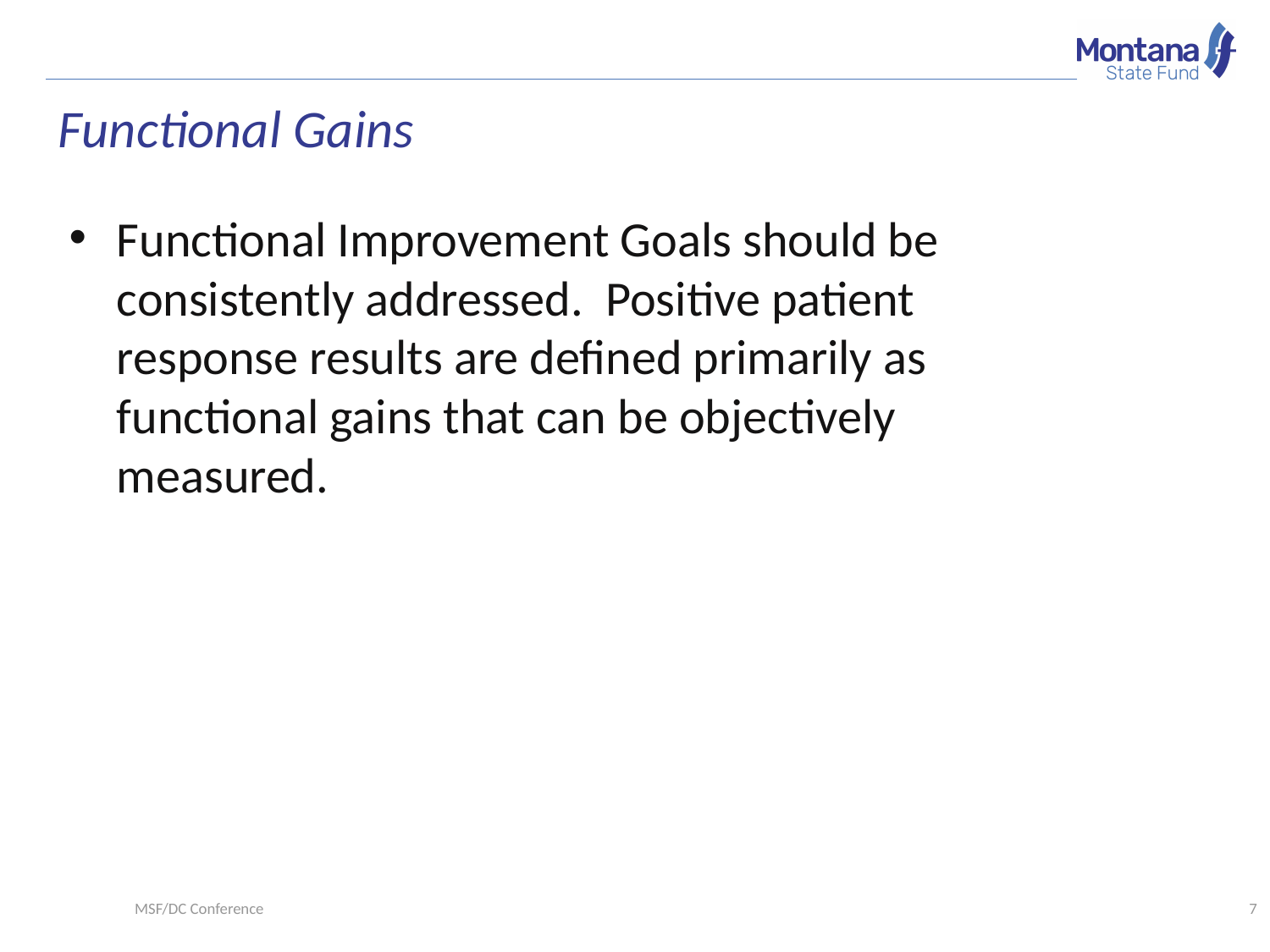

# Functional Gains
Functional Improvement Goals should be consistently addressed.  Positive patient response results are defined primarily as functional gains that can be objectively measured.
MSF/DC Conference
7